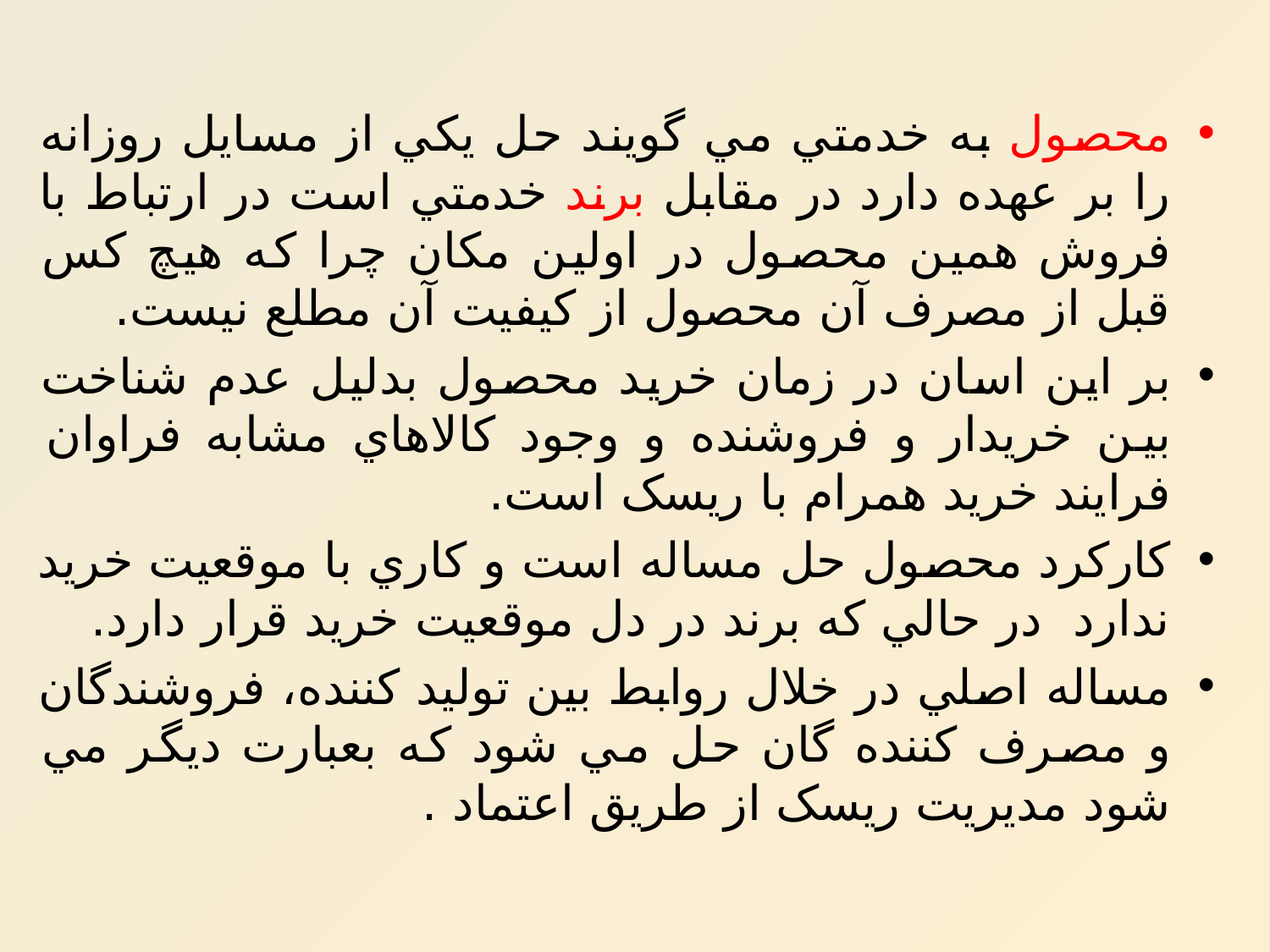

محصول به خدمتي مي گويند حل يکي از مسايل روزانه را بر عهده دارد در مقابل برند خدمتي است در ارتباط با فروش همين محصول در اولين مکان چرا که هيچ کس قبل از مصرف آن محصول از کيفيت آن مطلع نيست.
بر اين اسان در زمان خريد محصول بدليل عدم شناخت بين خريدار و فروشنده و وجود کالاهاي مشابه فراوان فرايند خريد همرام با ريسک است.
کارکرد محصول حل مساله است و کاري با موقعيت خريد ندارد  در حالي که برند در دل موقعيت خريد قرار دارد.
مساله اصلي در خلال روابط بين توليد کننده، فروشندگان و مصرف کننده گان حل مي شود که بعبارت ديگر مي شود مديريت ريسک از طريق اعتماد .